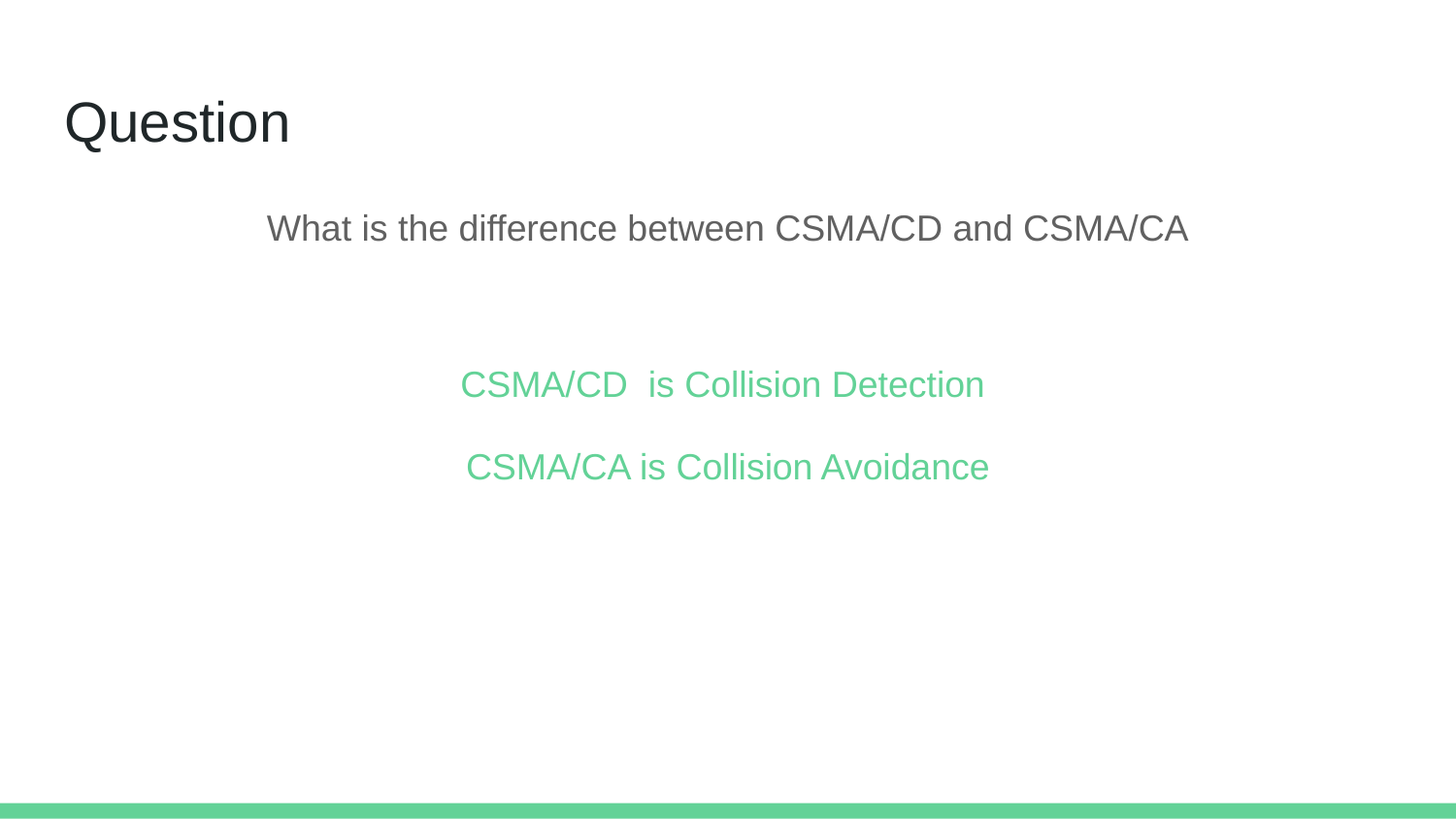

# Question
What is the difference between CSMA/CD and CSMA/CA

CSMA/CD  is Collision Detection
CSMA/CA is Collision Avoidance